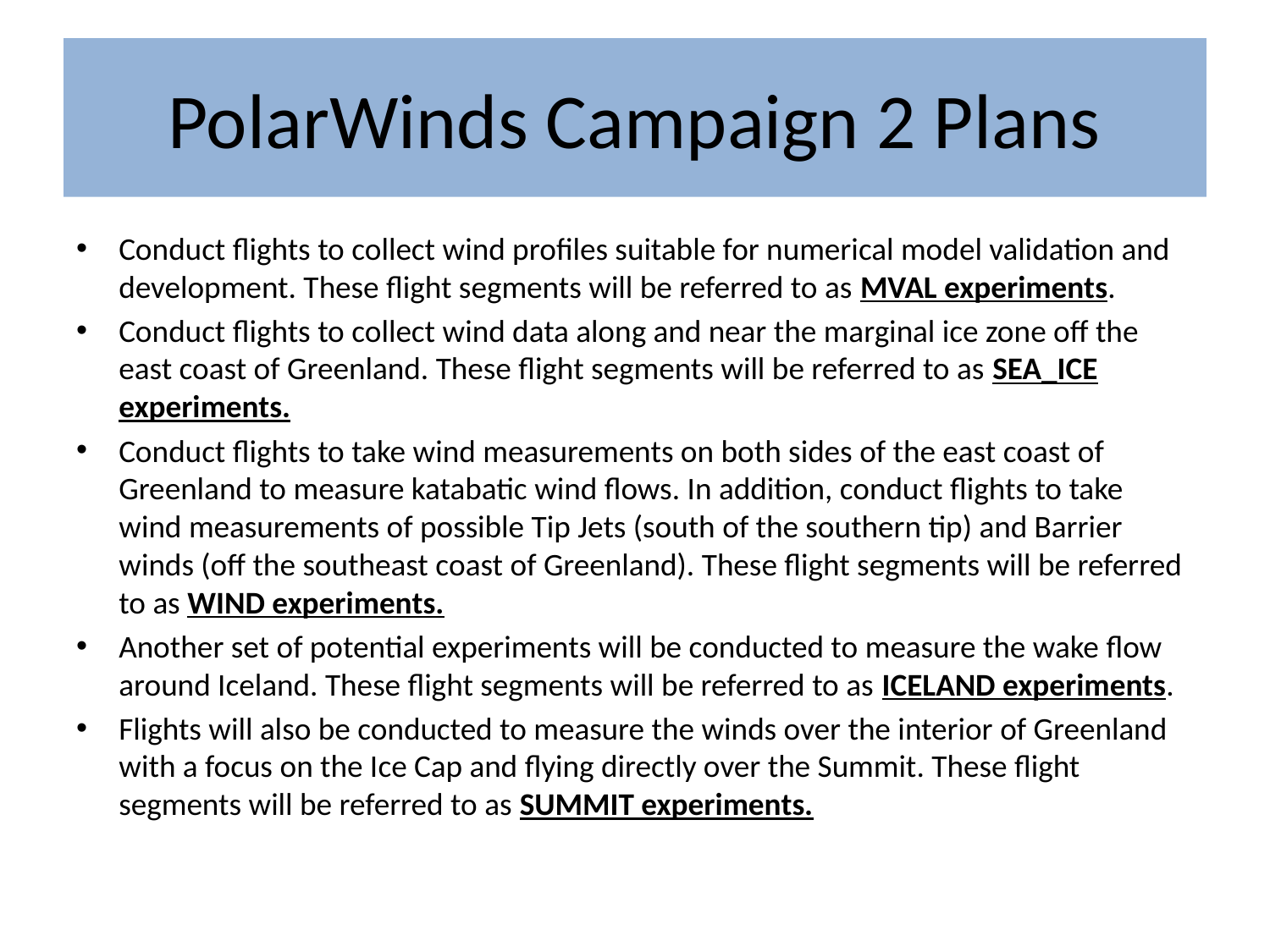

# PolarWinds Campaign 2 Plans
Conduct flights to collect wind profiles suitable for numerical model validation and development. These flight segments will be referred to as MVAL experiments.
Conduct flights to collect wind data along and near the marginal ice zone off the east coast of Greenland. These flight segments will be referred to as SEA_ICE experiments.
Conduct flights to take wind measurements on both sides of the east coast of Greenland to measure katabatic wind flows. In addition, conduct flights to take wind measurements of possible Tip Jets (south of the southern tip) and Barrier winds (off the southeast coast of Greenland). These flight segments will be referred to as WIND experiments.
Another set of potential experiments will be conducted to measure the wake flow around Iceland. These flight segments will be referred to as ICELAND experiments.
Flights will also be conducted to measure the winds over the interior of Greenland with a focus on the Ice Cap and flying directly over the Summit. These flight segments will be referred to as SUMMIT experiments.